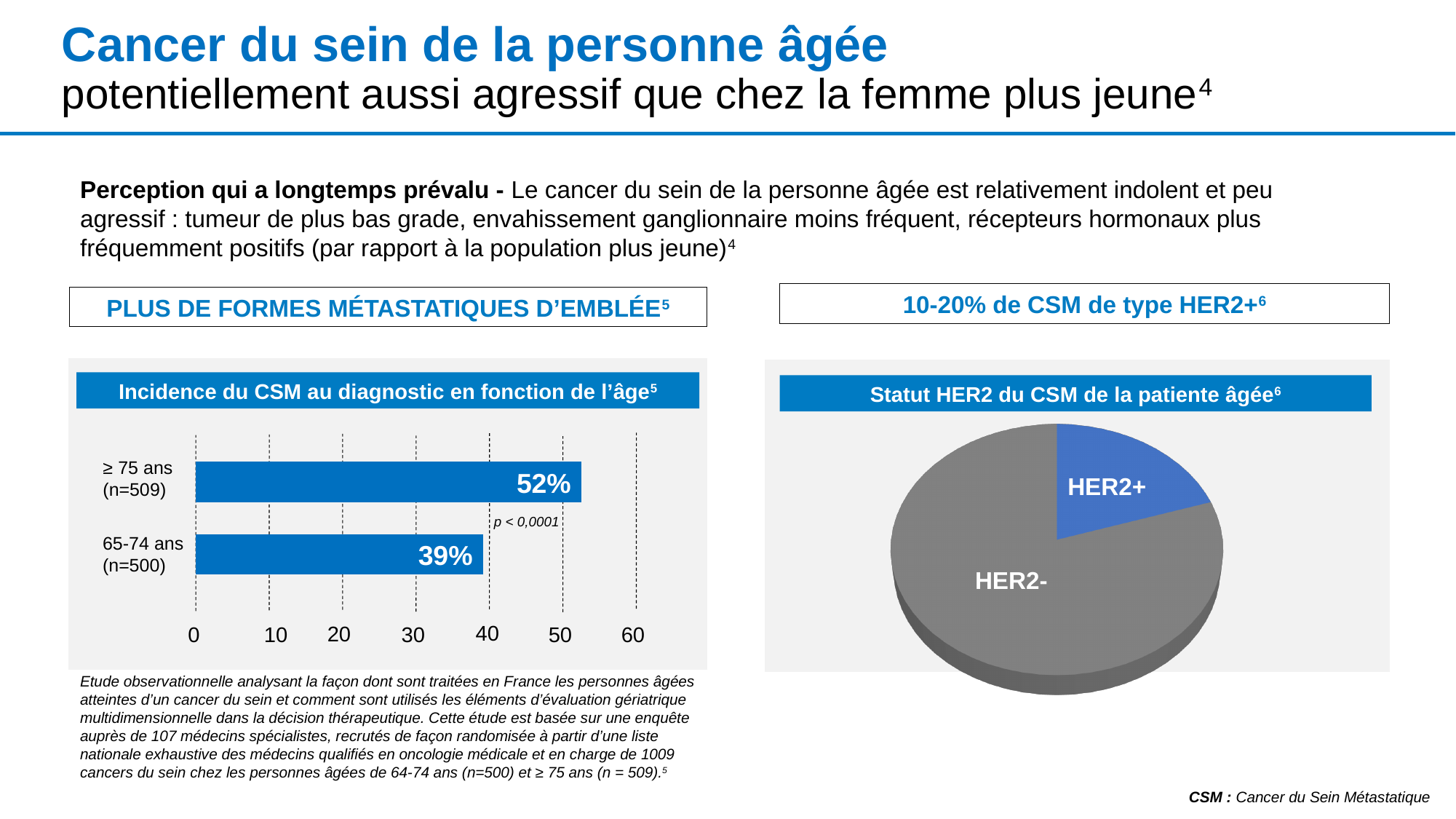

# Cancer du sein de la personne âgée potentiellement aussi agressif que chez la femme plus jeune4
Perception qui a longtemps prévalu - Le cancer du sein de la personne âgée est relativement indolent et peu agressif : tumeur de plus bas grade, envahissement ganglionnaire moins fréquent, récepteurs hormonaux plus fréquemment positifs (par rapport à la population plus jeune)4
10-20% de CSM de type HER2+6
PLUS DE FORMES MÉTASTATIQUES D’EMBLÉE5

Incidence du CSM au diagnostic en fonction de l’âge5
Statut HER2 du CSM de la patiente âgée6

[unsupported chart]

≥ 75 ans (n=509)
52%
65-74 ans (n=500)
39%
40
20
10
50
60
0
30
HER2+
p < 0,0001
HER2-

Etude observationnelle analysant la façon dont sont traitées en France les personnes âgées atteintes d’un cancer du sein et comment sont utilisés les éléments d’évaluation gériatrique multidimensionnelle dans la décision thérapeutique. Cette étude est basée sur une enquête auprès de 107 médecins spécialistes, recrutés de façon randomisée à partir d’une liste nationale exhaustive des médecins qualifiés en oncologie médicale et en charge de 1009 cancers du sein chez les personnes âgées de 64-74 ans (n=500) et ≥ 75 ans (n = 509).5

CSM : Cancer du Sein Métastatique